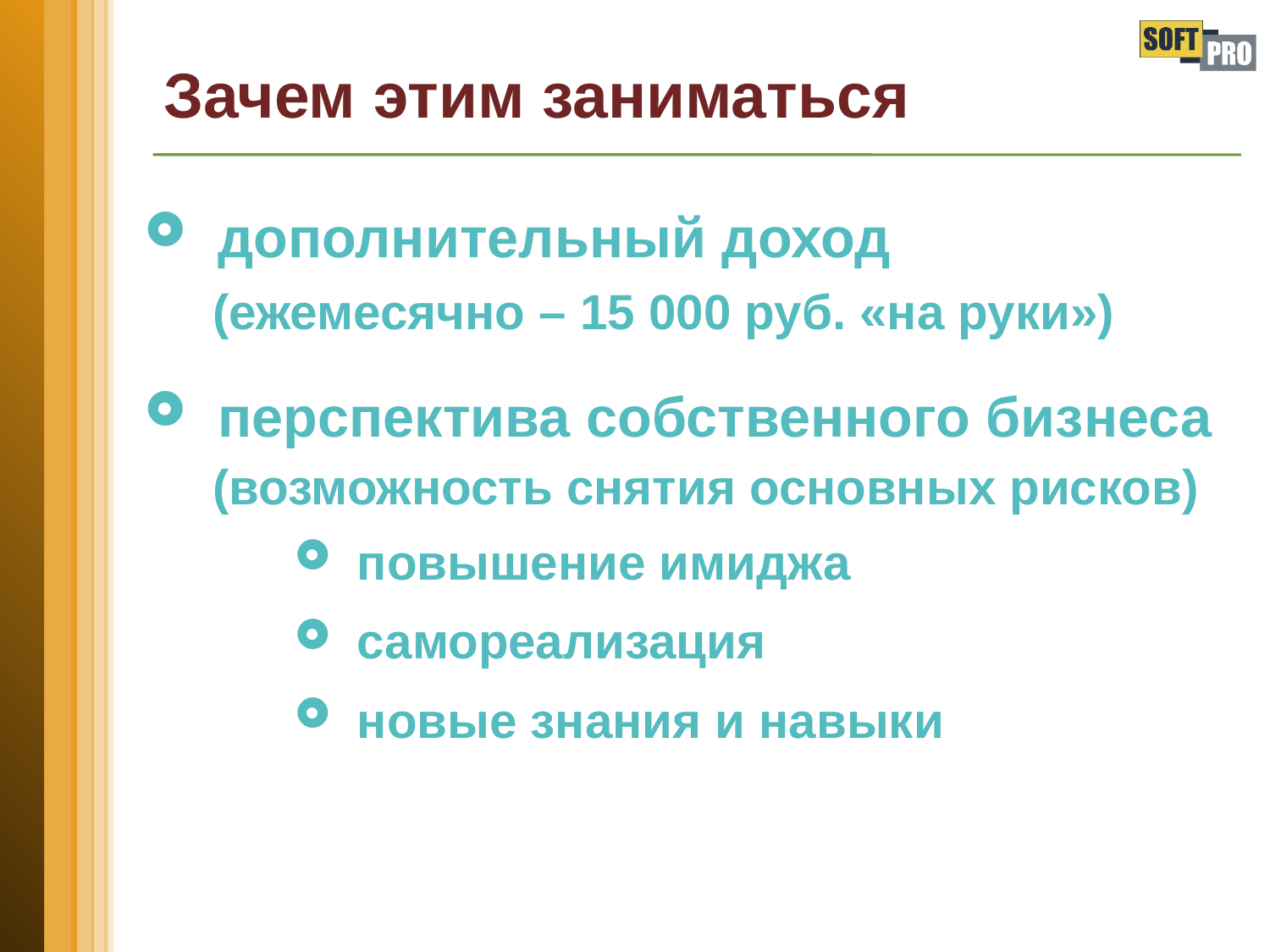

# Зачем этим заниматься

дополнительный доход
     (ежемесячно – 15 000 руб. «на руки»)
перспектива собственного бизнеса
     (возможность снятия основных рисков)
 повышение имиджа
 самореализация
 новые знания и навыки